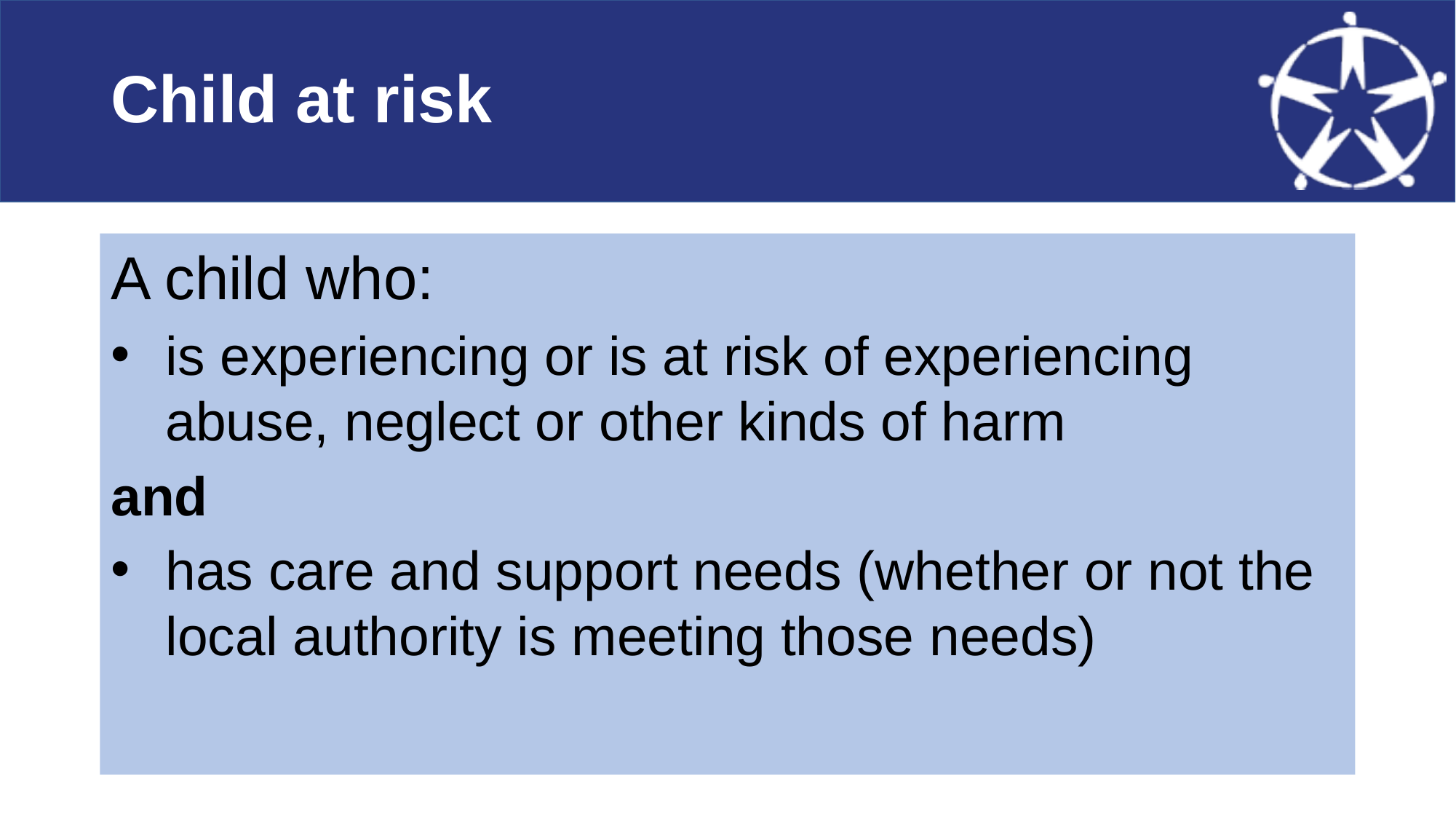

# Child at risk
A child who:
is experiencing or is at risk of experiencing abuse, neglect or other kinds of harm
and
has care and support needs (whether or not the local authority is meeting those needs)